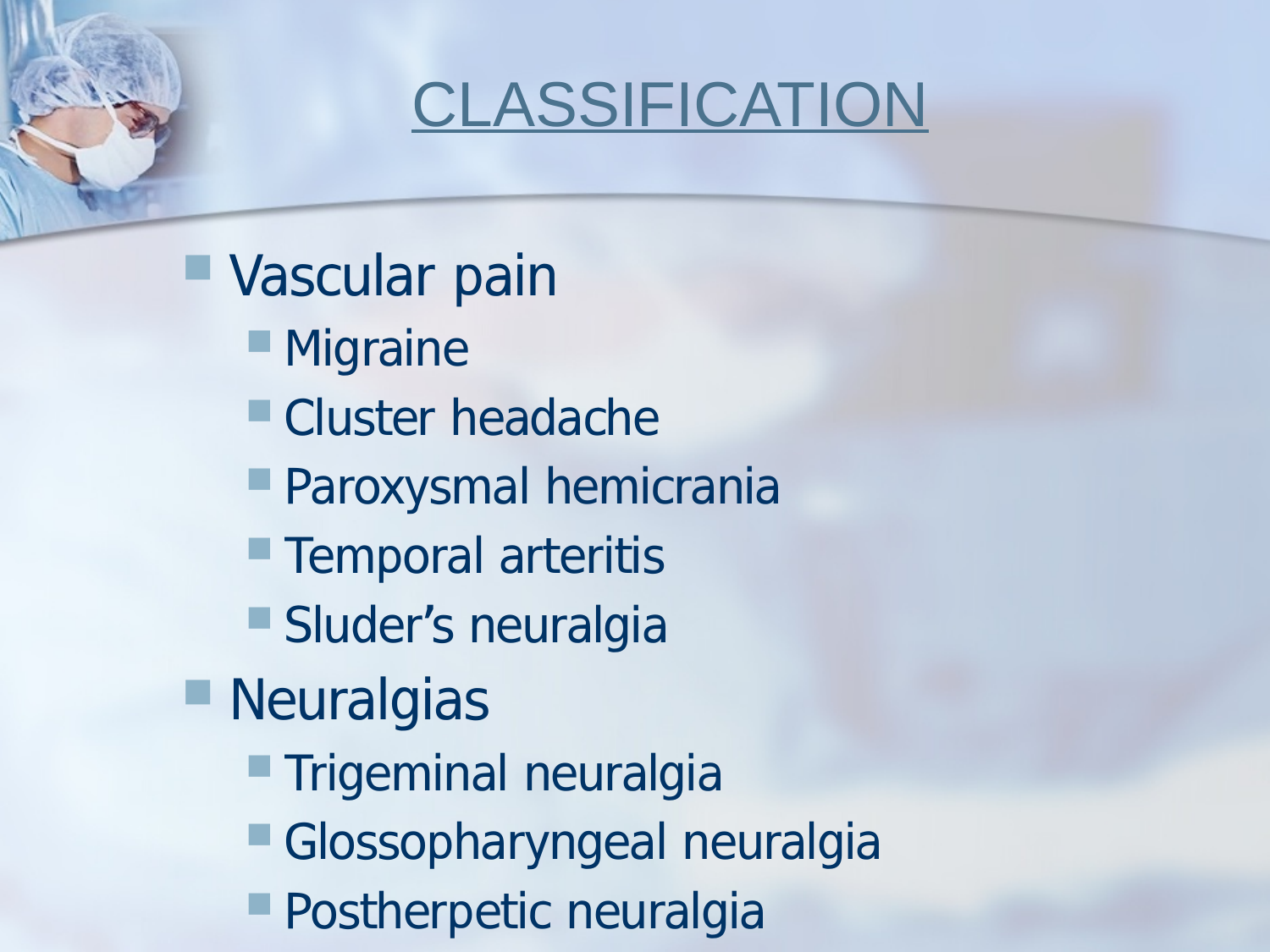

# CLASSIFICATION
Vascular pain
Migraine
Cluster headache
Paroxysmal hemicrania
Temporal arteritis
Sluder’s neuralgia
Neuralgias
Trigeminal neuralgia
Glossopharyngeal neuralgia
Postherpetic neuralgia